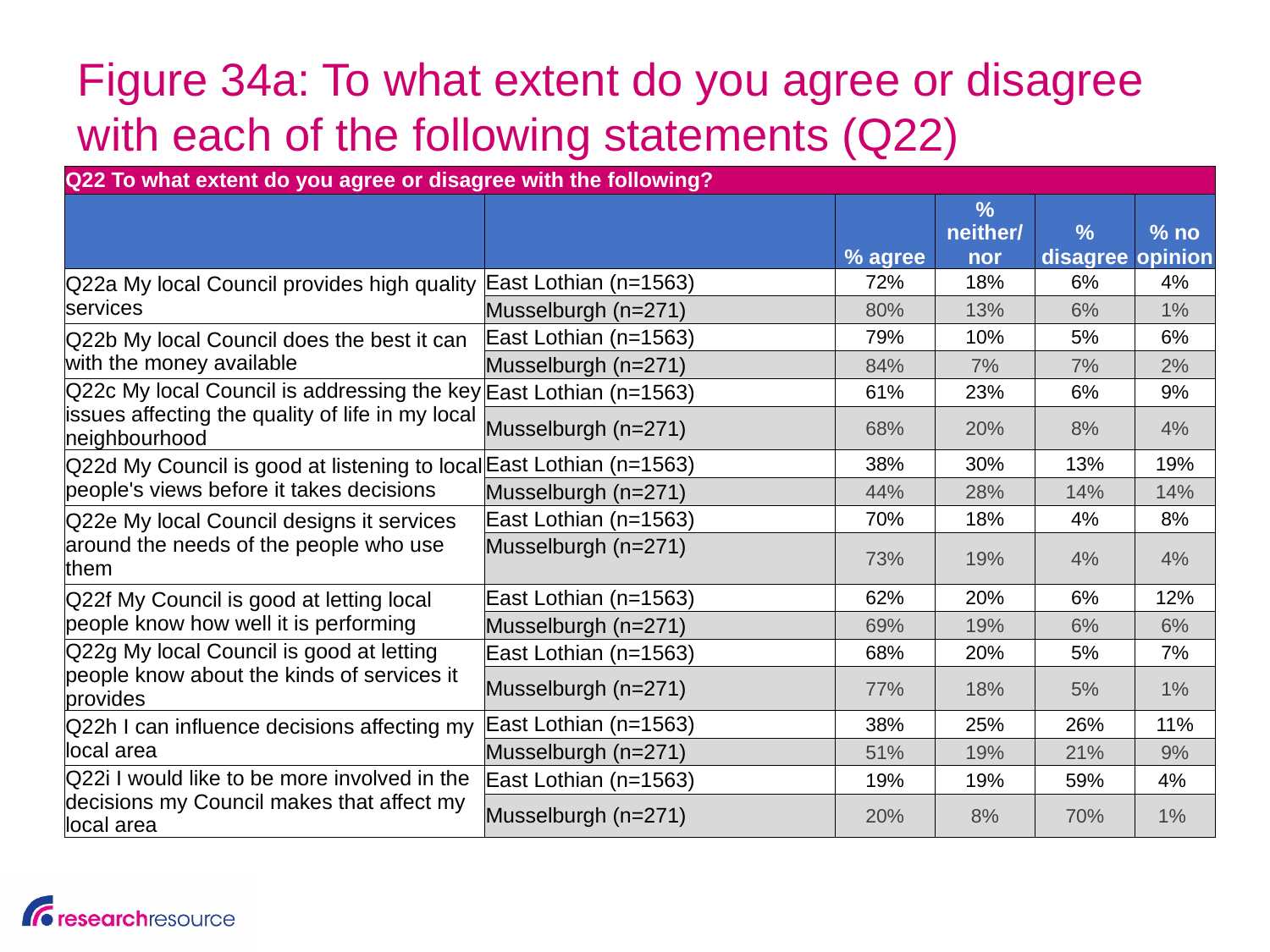

# Figure 34a: To what extent do you agree or disagree with each of the following statements (Q22)
| Q22 To what extent do you agree or disagree with the following? |  |  |  |  |  |
| --- | --- | --- | --- | --- | --- |
|  |  | % agree | % neither/ nor | % disagree | % no opinion |
| Q22a My local Council provides high quality services | East Lothian (n=1563) | 72% | 18% | 6% | 4% |
|  | Musselburgh (n=271) | 80% | 13% | 6% | 1% |
| Q22b My local Council does the best it can with the money available | East Lothian (n=1563) | 79% | 10% | 5% | 6% |
|  | Musselburgh (n=271) | 84% | 7% | 7% | 2% |
| Q22c My local Council is addressing the key issues affecting the quality of life in my local neighbourhood | East Lothian (n=1563) | 61% | 23% | 6% | 9% |
|  | Musselburgh (n=271) | 68% | 20% | 8% | 4% |
| Q22d My Council is good at listening to local people's views before it takes decisions | East Lothian (n=1563) | 38% | 30% | 13% | 19% |
|  | Musselburgh (n=271) | 44% | 28% | 14% | 14% |
| Q22e My local Council designs it services around the needs of the people who use them | East Lothian (n=1563) | 70% | 18% | 4% | 8% |
|  | Musselburgh (n=271) | 73% | 19% | 4% | 4% |
| Q22f My Council is good at letting local people know how well it is performing | East Lothian (n=1563) | 62% | 20% | 6% | 12% |
|  | Musselburgh (n=271) | 69% | 19% | 6% | 6% |
| Q22g My local Council is good at letting people know about the kinds of services it provides | East Lothian (n=1563) | 68% | 20% | 5% | 7% |
|  | Musselburgh (n=271) | 77% | 18% | 5% | 1% |
| Q22h I can influence decisions affecting my local area | East Lothian (n=1563) | 38% | 25% | 26% | 11% |
|  | Musselburgh (n=271) | 51% | 19% | 21% | 9% |
| Q22i I would like to be more involved in the decisions my Council makes that affect my local area | East Lothian (n=1563) | 19% | 19% | 59% | 4% |
|  | Musselburgh (n=271) | 20% | 8% | 70% | 1% |